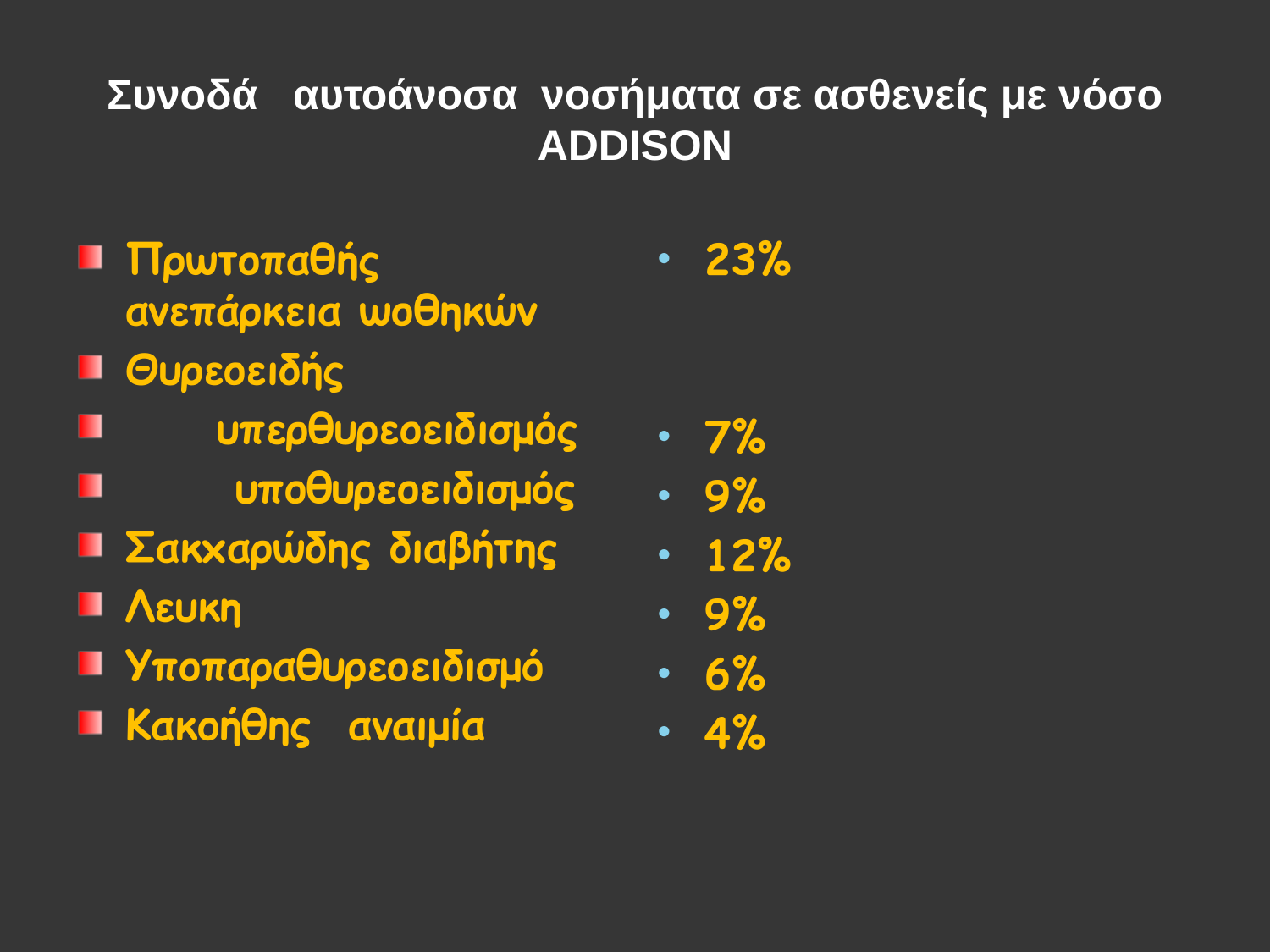

# Συνοδά   αυτοάνοσα  νοσήματα σε ασθενείς με νόσο ADDISON

Πρωτοπαθής ανεπάρκεια ωοθηκών
Θυρεοειδής
     υπερθυρεοειδισμός
      υποθυρεοειδισμός
Σακχαρώδης διαβήτης
Λευκη
Υποπαραθυρεοειδισμό
Κακοήθης  αναιμία
23%

7%
9%
12%
9%
6%
4%